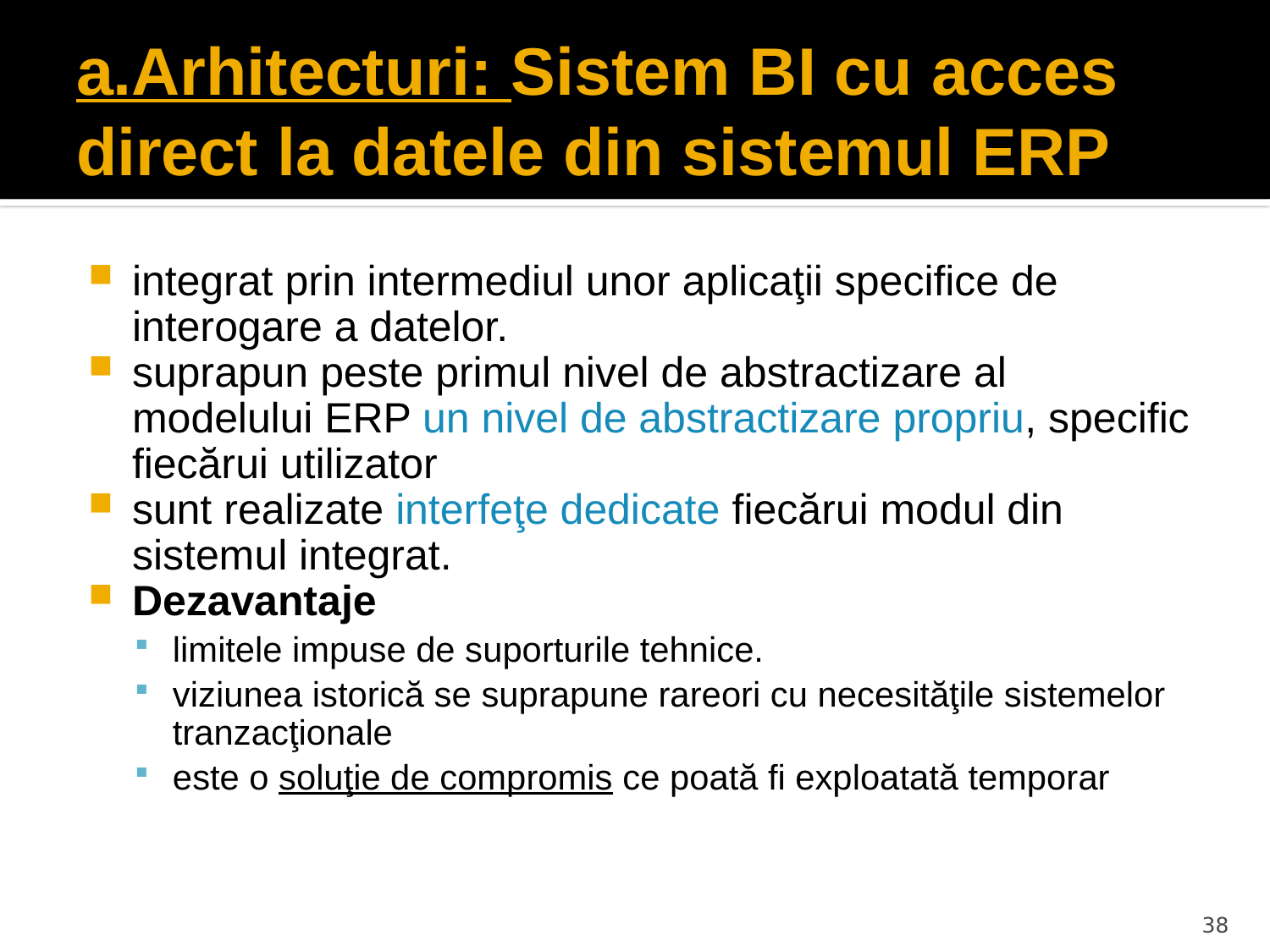

# a.Arhitecturi: Sistem BI cu acces direct la datele din sistemul ERP
integrat prin intermediul unor aplicaţii specifice de interogare a datelor.
suprapun peste primul nivel de abstractizare al modelului ERP un nivel de abstractizare propriu, specific fiecărui utilizator
sunt realizate interfeţe dedicate fiecărui modul din sistemul integrat.
Dezavantaje
limitele impuse de suporturile tehnice.
viziunea istorică se suprapune rareori cu necesităţile sistemelor tranzacţionale
este o soluţie de compromis ce poată fi exploatată temporar
38